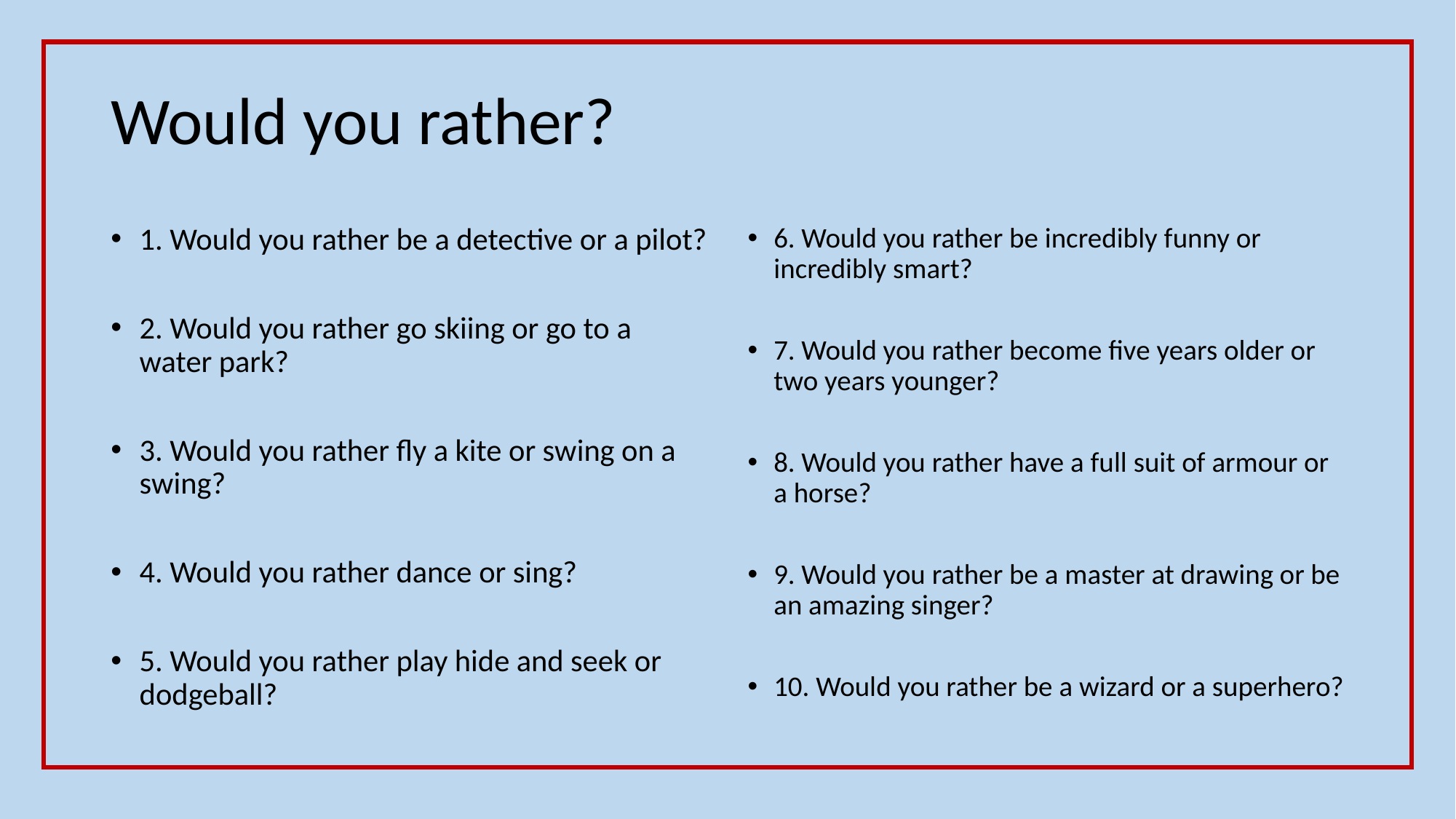

# Would you rather?
1. Would you rather be a detective or a pilot?

2. Would you rather go skiing or go to a water park?

3. Would you rather fly a kite or swing on a swing?

4. Would you rather dance or sing?

5. Would you rather play hide and seek or dodgeball?

6. Would you rather be incredibly funny or incredibly smart?

7. Would you rather become five years older or two years younger?

8. Would you rather have a full suit of armour or a horse?

9. Would you rather be a master at drawing or be an amazing singer?

10. Would you rather be a wizard or a superhero?